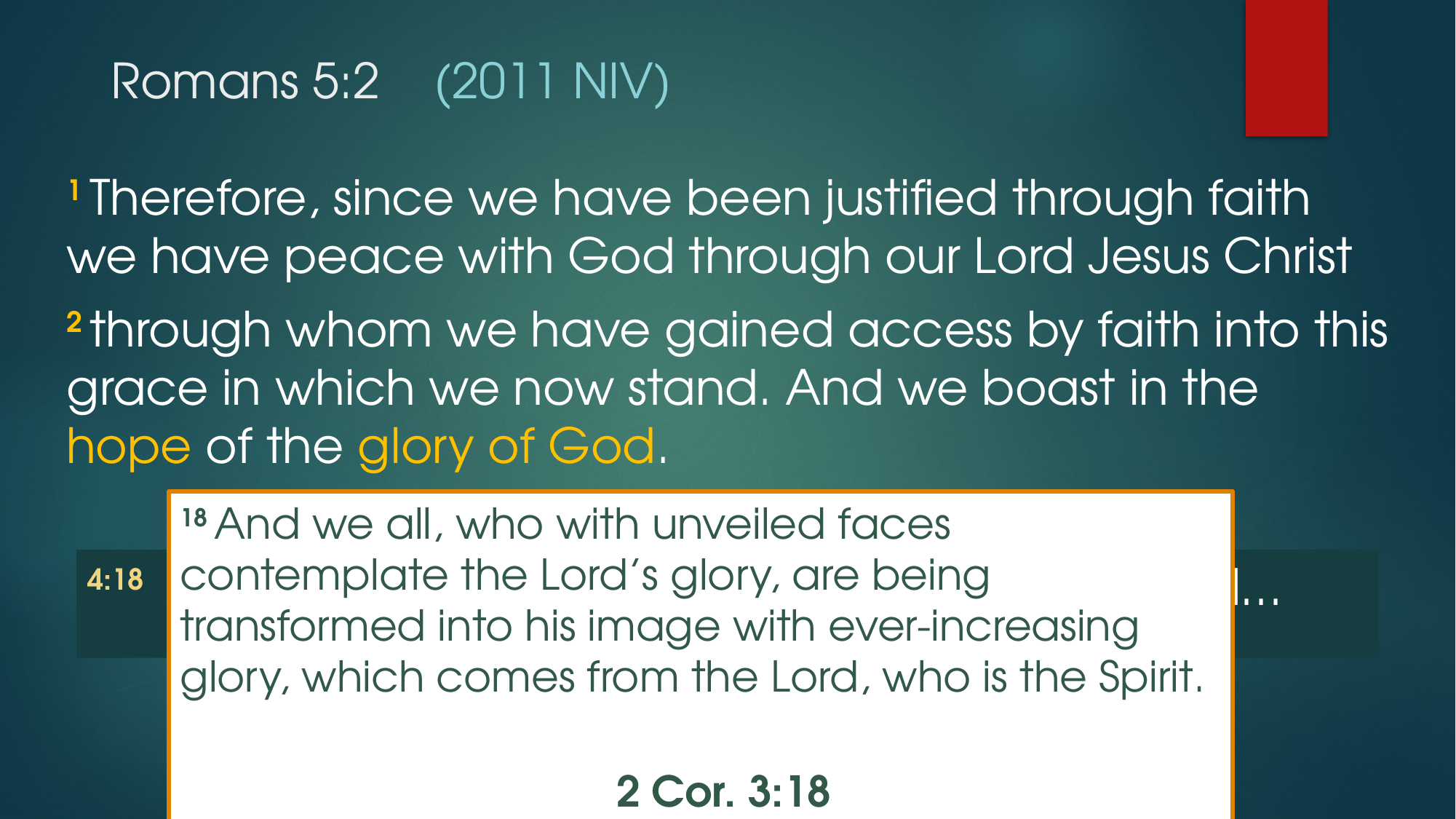

# Romans 5:2    (2011 NIV)
1 Therefore, since we have been justified through faith we have peace with God through our Lord Jesus Christ
2 through whom we have gained access by faith into this grace in which we now stand. And we boast in the hope of the glory of God.

18 And we all, who with unveiled faces contemplate the Lord’s glory, are being transformed into his image with ever-increasing glory, which comes from the Lord, who is the Spirit.													2 Cor. 3:18
4:18  Against all hope, Abraham in hope believed…